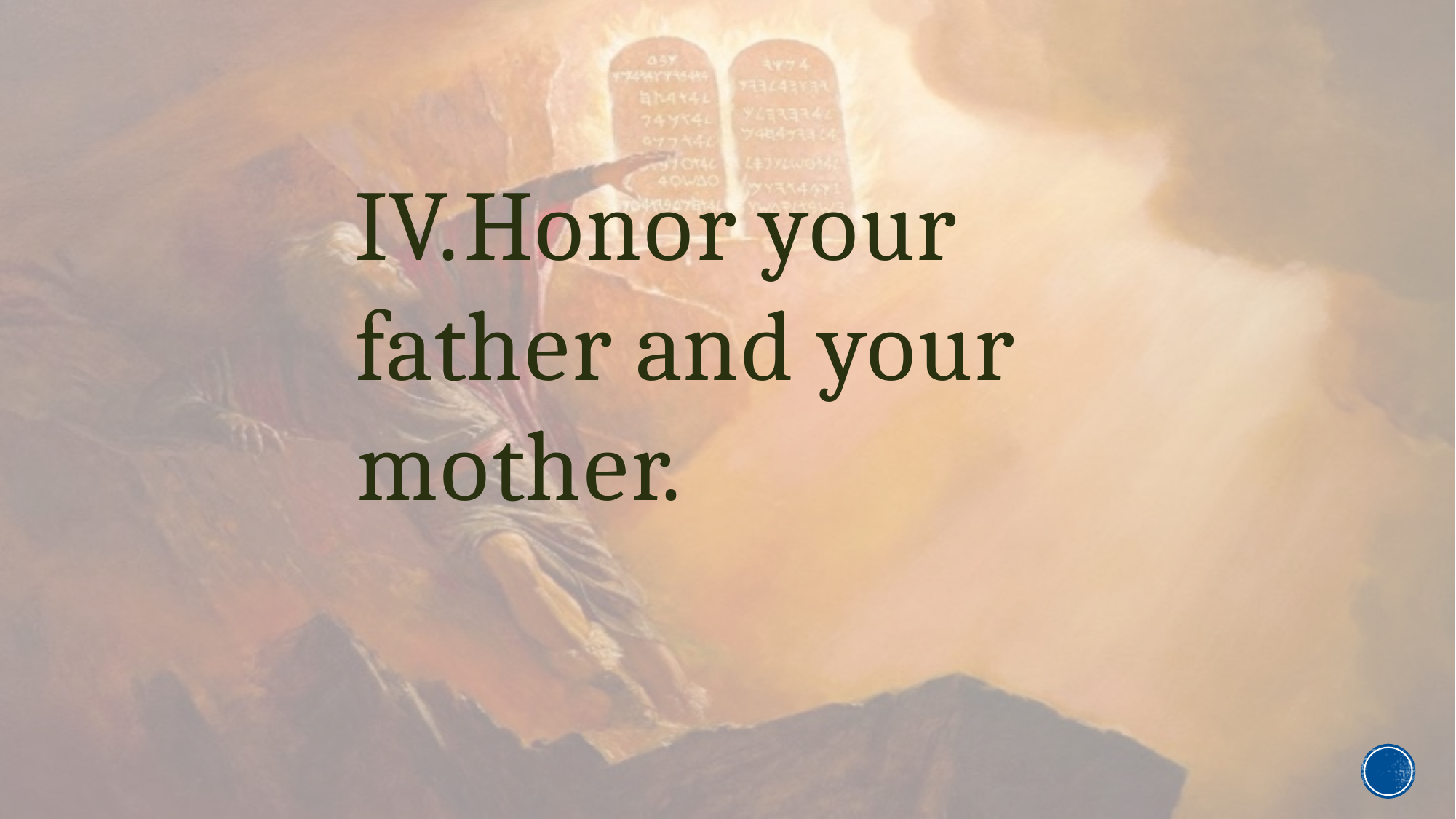

IV.	Honor your father and your mother.